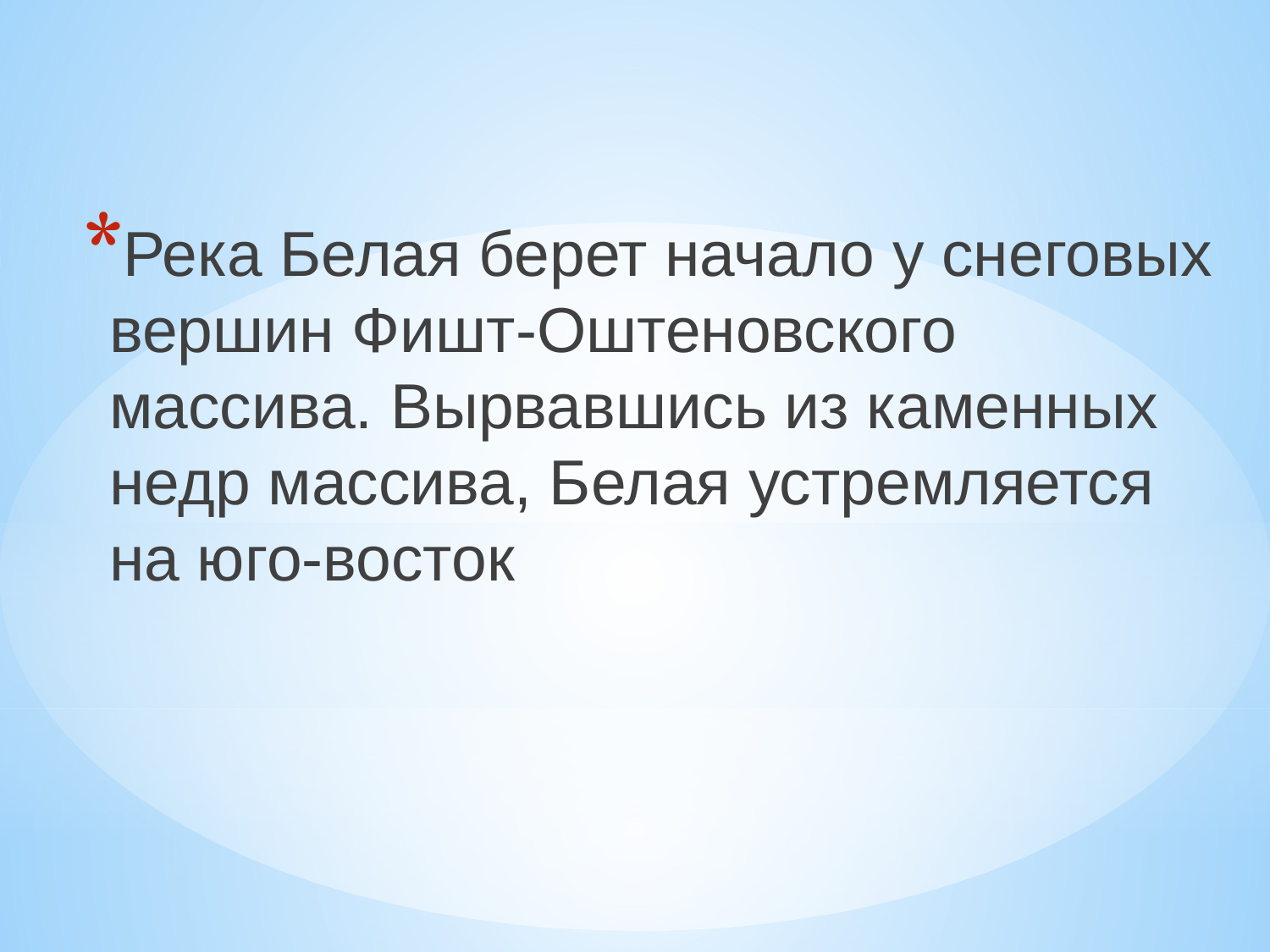

Река Белая берет начало у снеговых вершин Фишт-Оштеновского массива. Вырвавшись из каменных недр массива, Белая устремляется на юго-восток